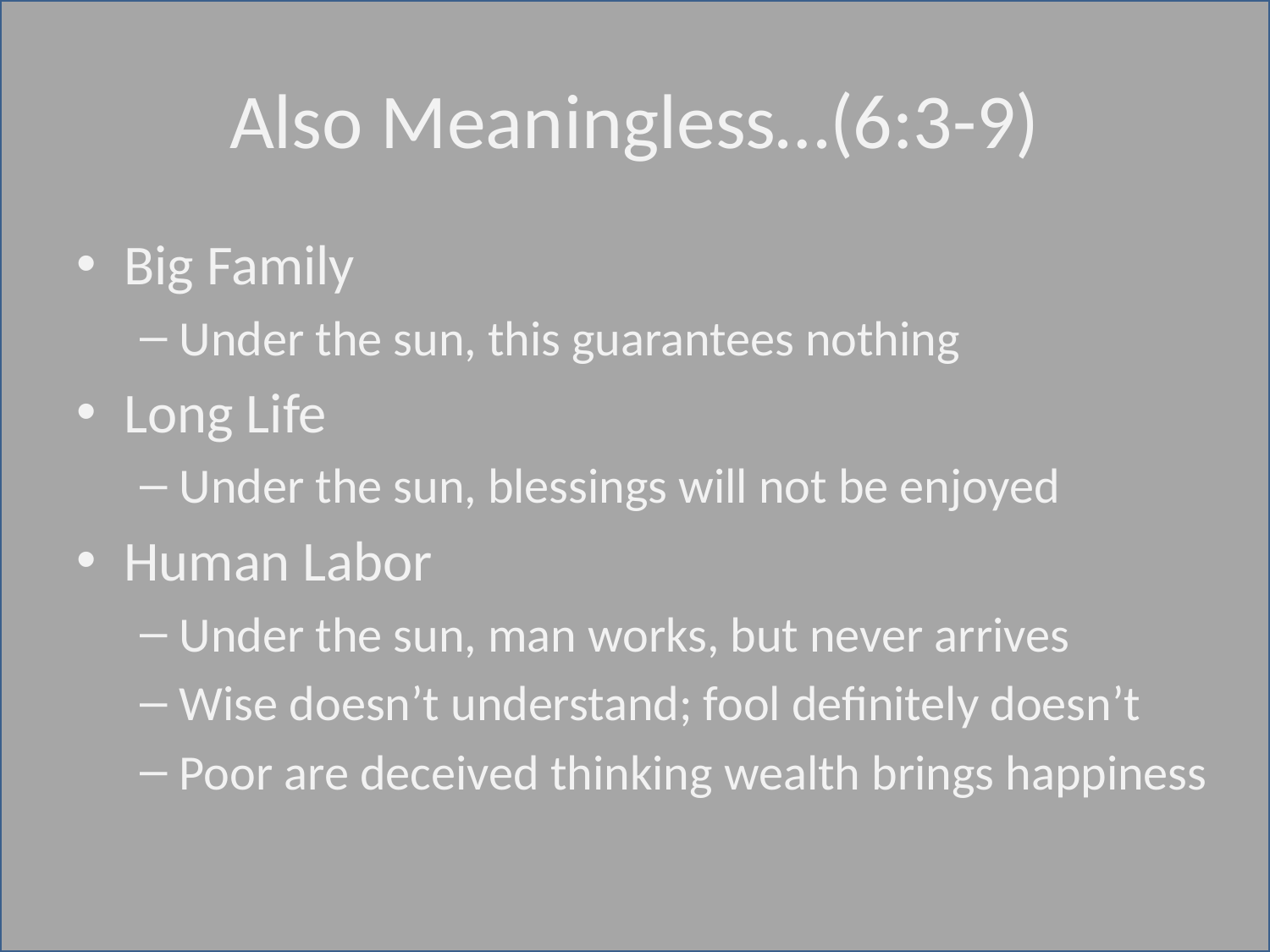

# Also Meaningless…(6:3-9)
Big Family
Under the sun, this guarantees nothing
Long Life
Under the sun, blessings will not be enjoyed
Human Labor
Under the sun, man works, but never arrives
Wise doesn’t understand; fool definitely doesn’t
Poor are deceived thinking wealth brings happiness